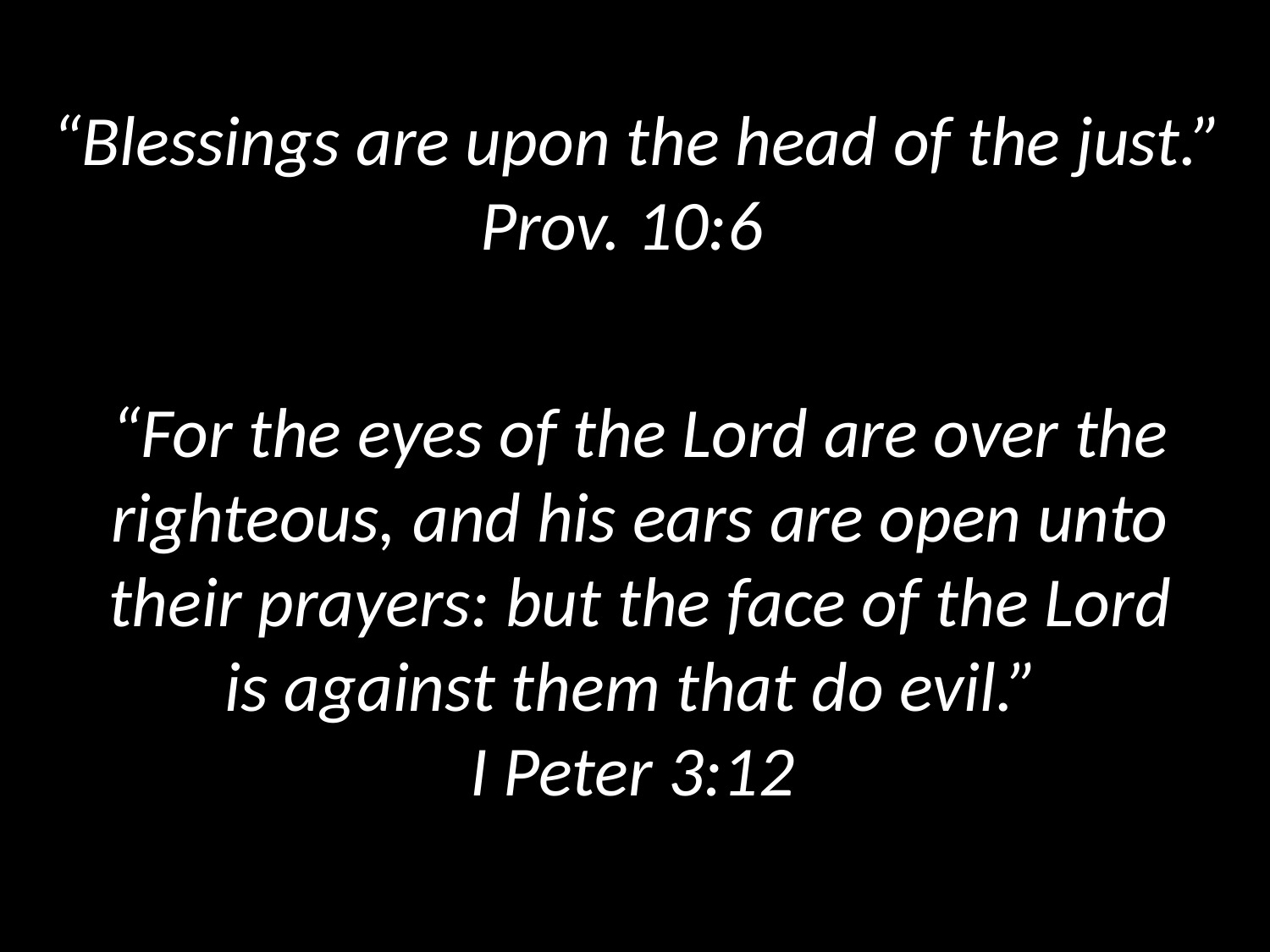

“Blessings are upon the head of the just.” Prov. 10:6
“For the eyes of the Lord are over the righteous, and his ears are open unto their prayers: but the face of the Lord is against them that do evil.”
I Peter 3:12